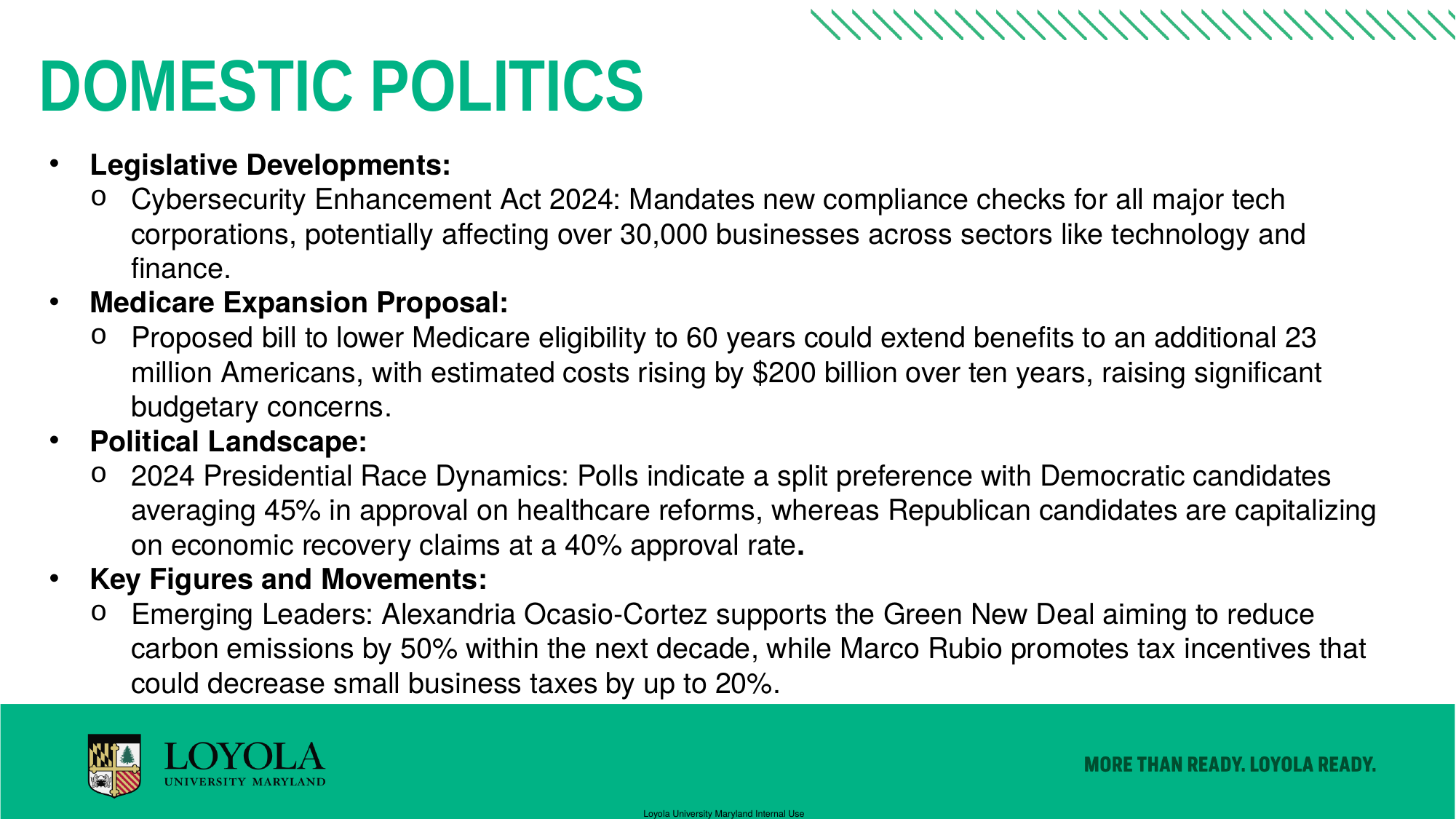

# Domestic Politics
Legislative Developments:
Cybersecurity Enhancement Act 2024: Mandates new compliance checks for all major tech corporations, potentially affecting over 30,000 businesses across sectors like technology and finance​​.
Medicare Expansion Proposal:
Proposed bill to lower Medicare eligibility to 60 years could extend benefits to an additional 23 million Americans, with estimated costs rising by $200 billion over ten years, raising significant budgetary concerns​​.
Political Landscape:
2024 Presidential Race Dynamics: Polls indicate a split preference with Democratic candidates averaging 45% in approval on healthcare reforms, whereas Republican candidates are capitalizing on economic recovery claims at a 40% approval rate​​.
Key Figures and Movements:
Emerging Leaders: Alexandria Ocasio-Cortez supports the Green New Deal aiming to reduce carbon emissions by 50% within the next decade, while Marco Rubio promotes tax incentives that could decrease small business taxes by up to 20%​​.